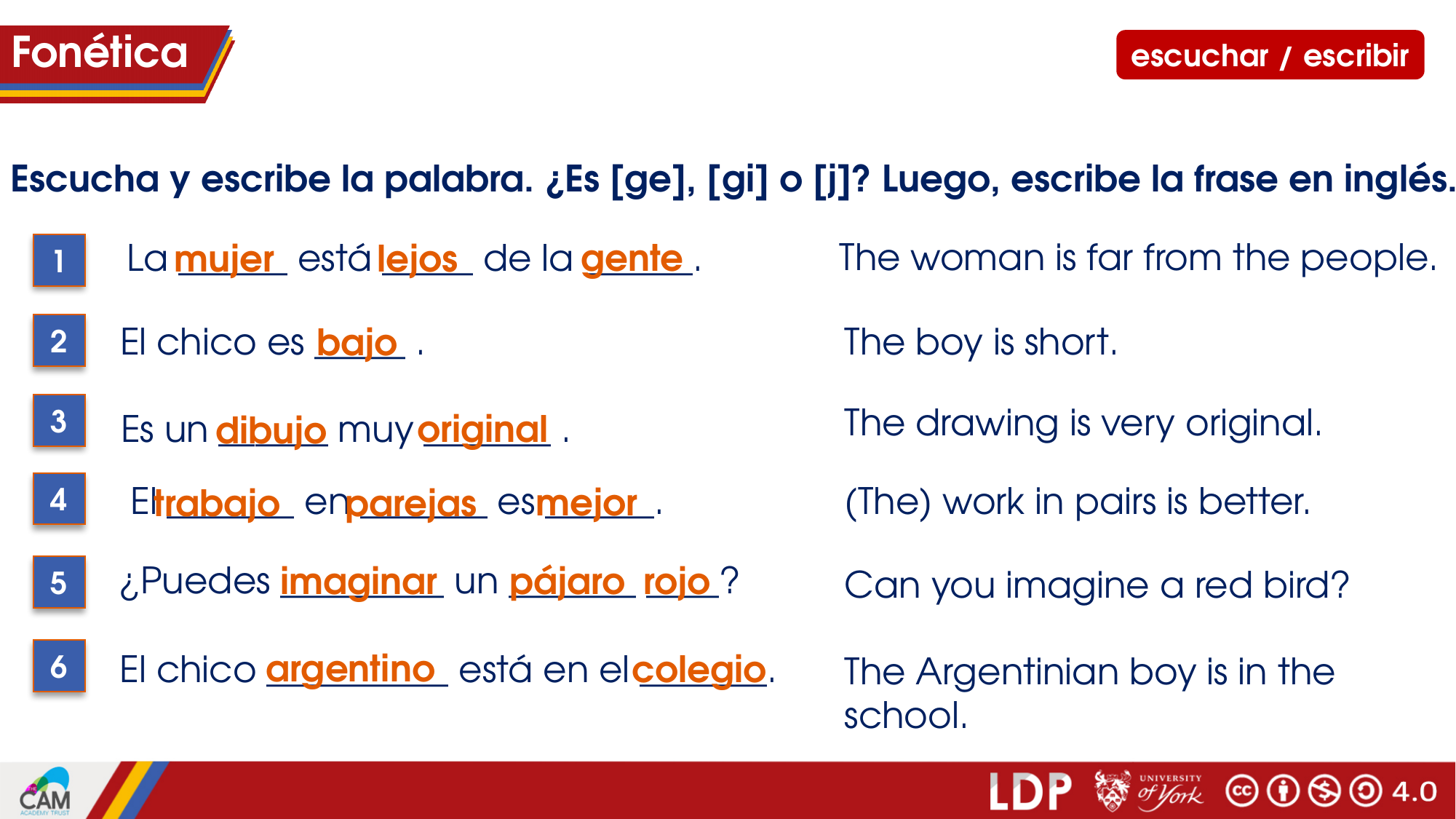

# Fonética
escuchar / escribir
Escucha y escribe la palabra. ¿Es [ge], [gi] o [j]? Luego, escribe la frase en inglés.

The woman is far from the people.
La ______ está _____ de la ______.
gente
lejos
mujer
1
The boy is short.
El chico es _____ .
bajo
2
The drawing is very original.
3
Es un ______ muy _______ .
original
dibujo
4
(The) work in pairs is better.
El _______ en _______ es ______.
mejor
parejas
trabajo
¿Puedes _________ un _______ ____?
rojo
imaginar
pájaro
5
Can you imagine a red bird?
argentino
6
El chico __________ está en el _______.
colegio
The Argentinian boy is in the school.